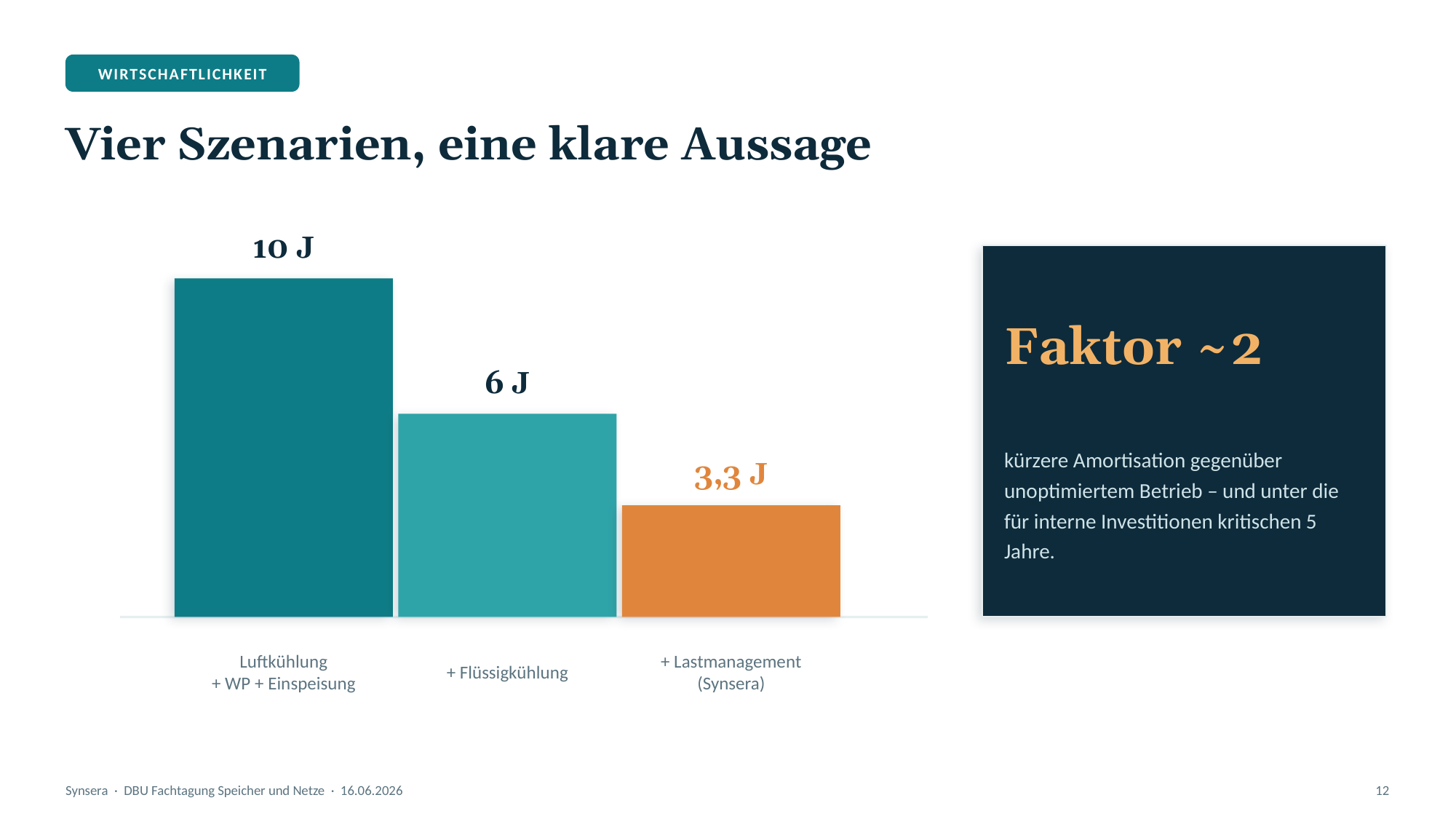

WIRTSCHAFTLICHKEIT
Vier Szenarien, eine klare Aussage
10 J

Faktor ~2
6 J
kürzere Amortisation gegenüber unoptimiertem Betrieb – und unter die für interne Investitionen kritischen 5 Jahre.

3,3 J

Luftkühlung
+ WP + Einspeisung
+ Flüssigkühlung
+ Lastmanagement
(Synsera)
Synsera  ·  DBU Fachtagung Speicher und Netze  ·  16.06.2026
12